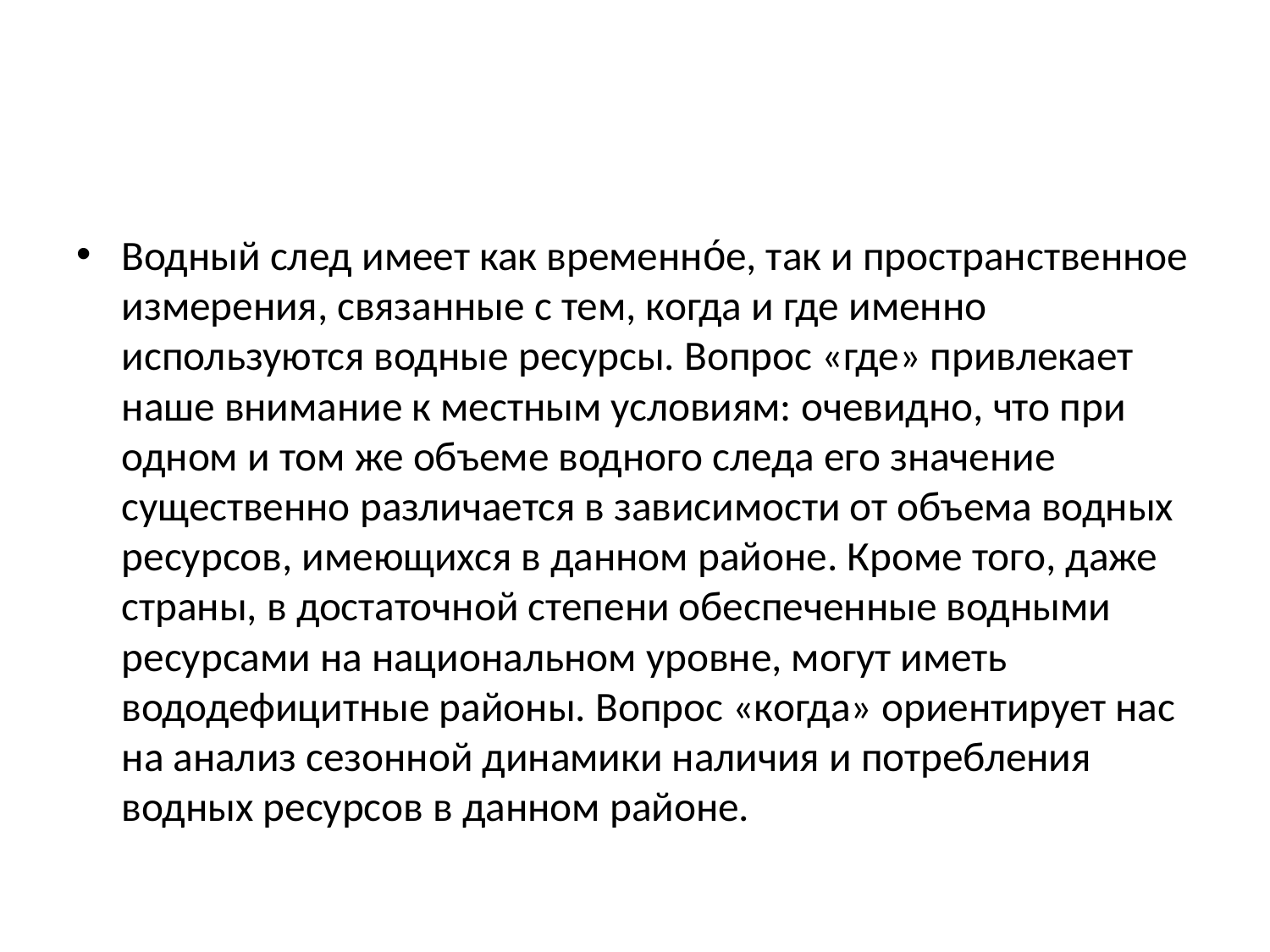

#
Водный след имеет как временно́е, так и пространственное измерения, связанные с тем, когда и где именно используются водные ресурсы. Вопрос «где» привлекает наше внимание к местным условиям: очевидно, что при одном и том же объеме водного следа его значение существенно различается в зависимости от объема водных ресурсов, имеющихся в данном районе. Кроме того, даже страны, в достаточной степени обеспеченные водными ресурсами на национальном уровне, могут иметь вододефицитные районы. Вопрос «когда» ориентирует нас на анализ сезонной динамики наличия и потребления водных ресурсов в данном районе.